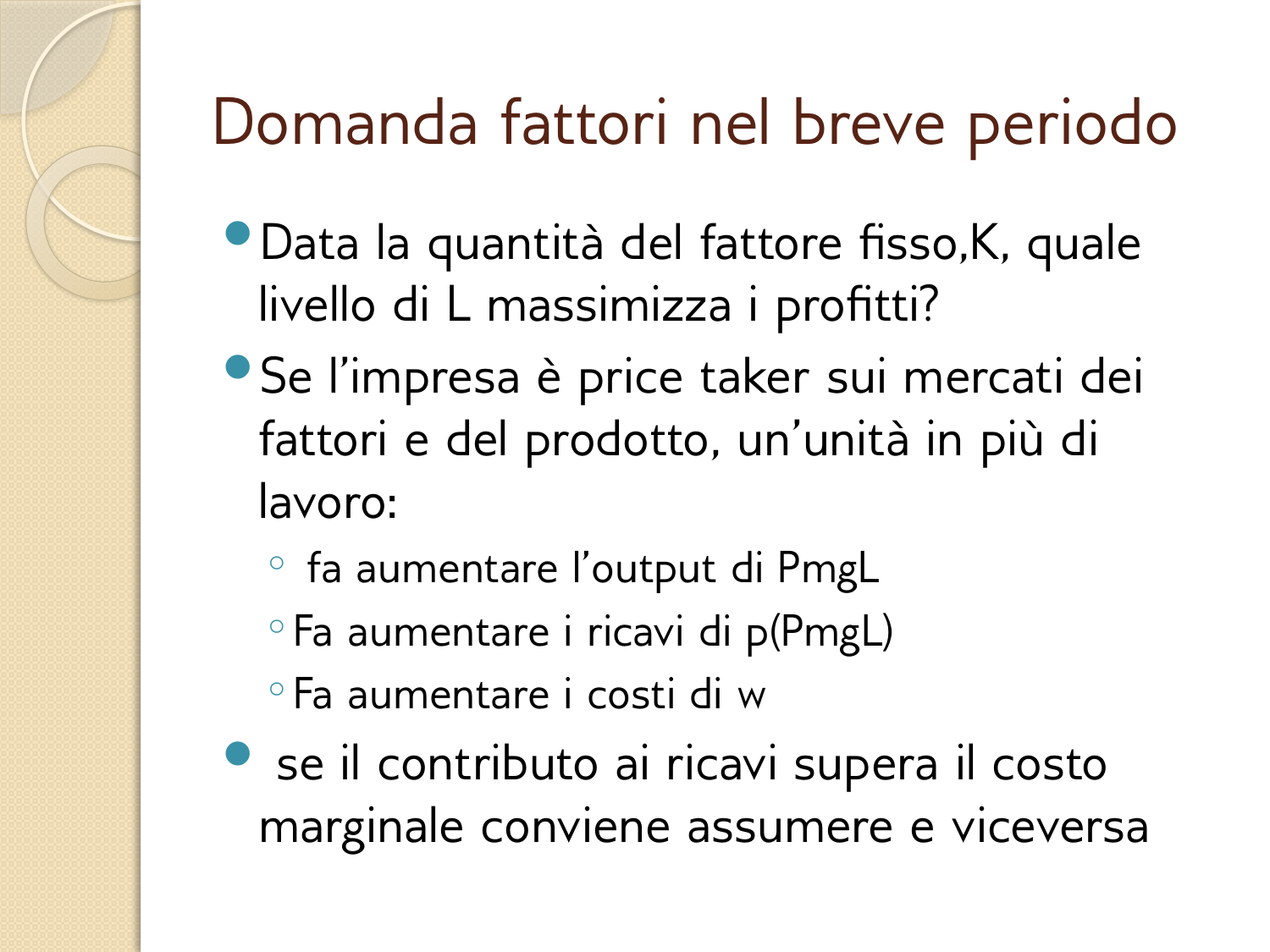

# Domanda fattori nel breve periodo
Data la quantità del fattore fisso,K, quale livello di L massimizza i profitti?
Se l’impresa è price taker sui mercati dei fattori e del prodotto, un’unità in più di lavoro:
 fa aumentare l’output di PmgL
Fa aumentare i ricavi di p(PmgL)
Fa aumentare i costi di w
 se il contributo ai ricavi supera il costo marginale conviene assumere e viceversa